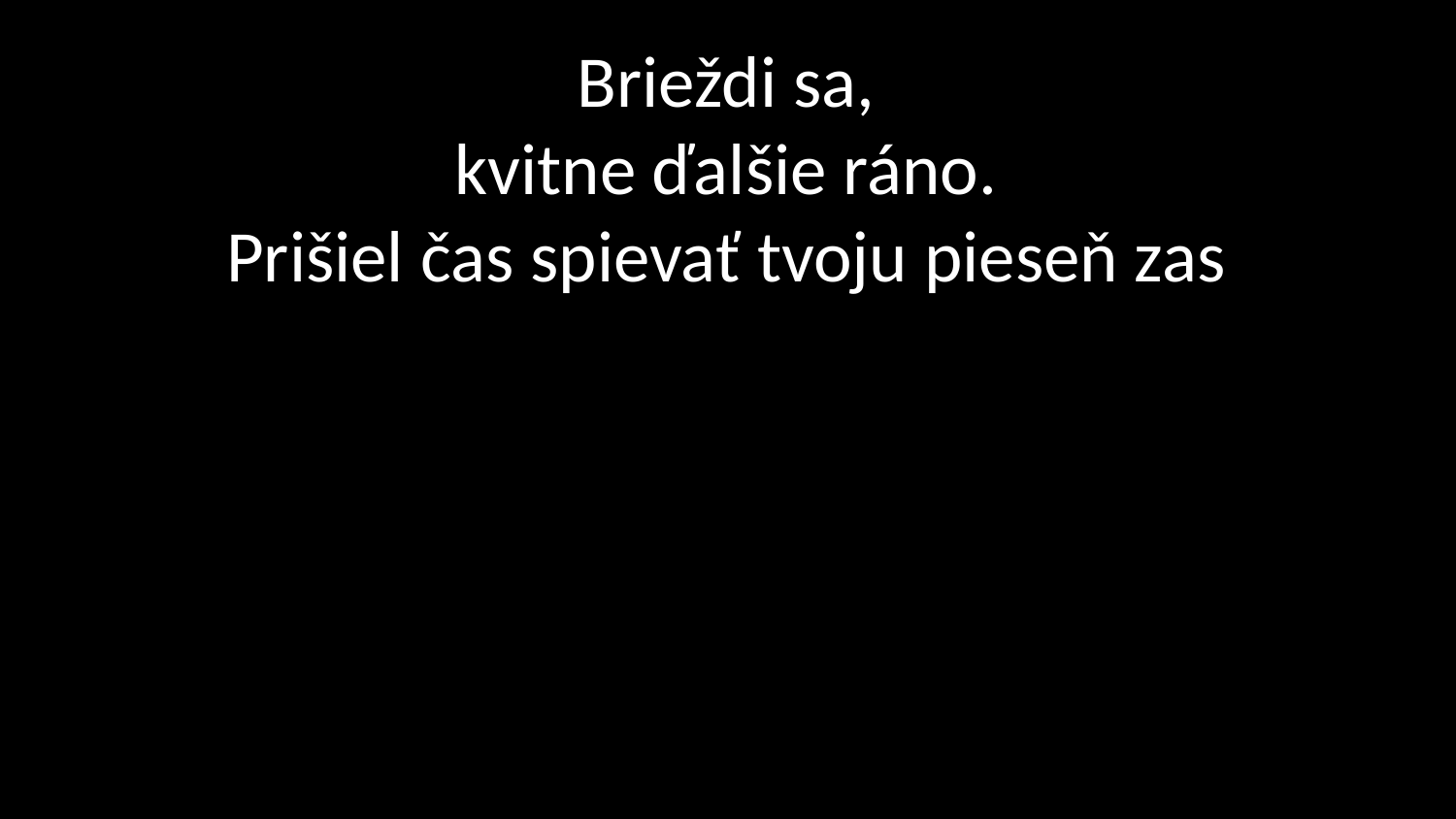

# Brieždi sa, kvitne ďalšie ráno. Prišiel čas spievať tvoju pieseň zas